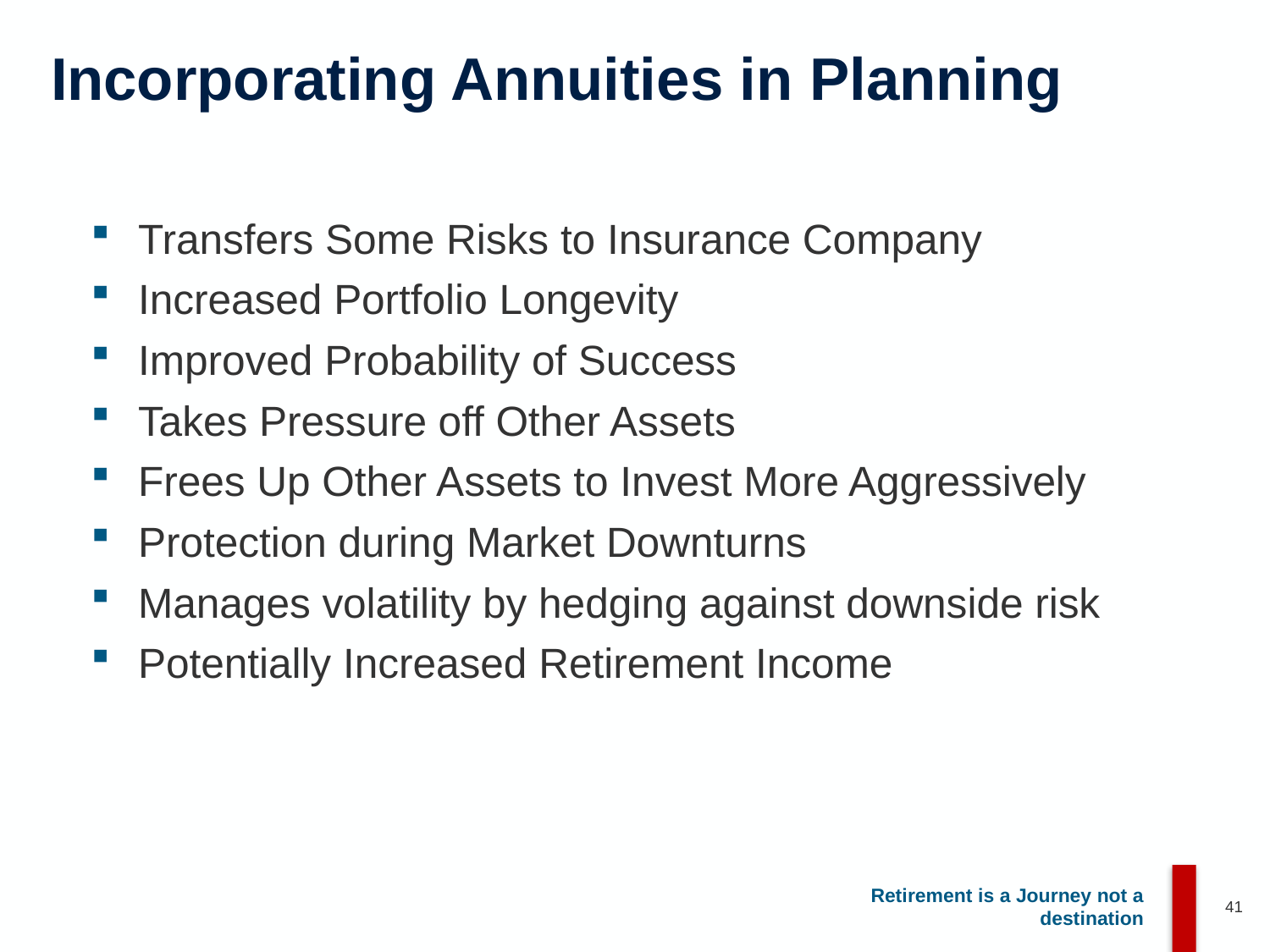

# Incorporating Annuities in Planning
Transfers Some Risks to Insurance Company
Increased Portfolio Longevity
Improved Probability of Success
Takes Pressure off Other Assets
Frees Up Other Assets to Invest More Aggressively
Protection during Market Downturns
Manages volatility by hedging against downside risk
Potentially Increased Retirement Income
41